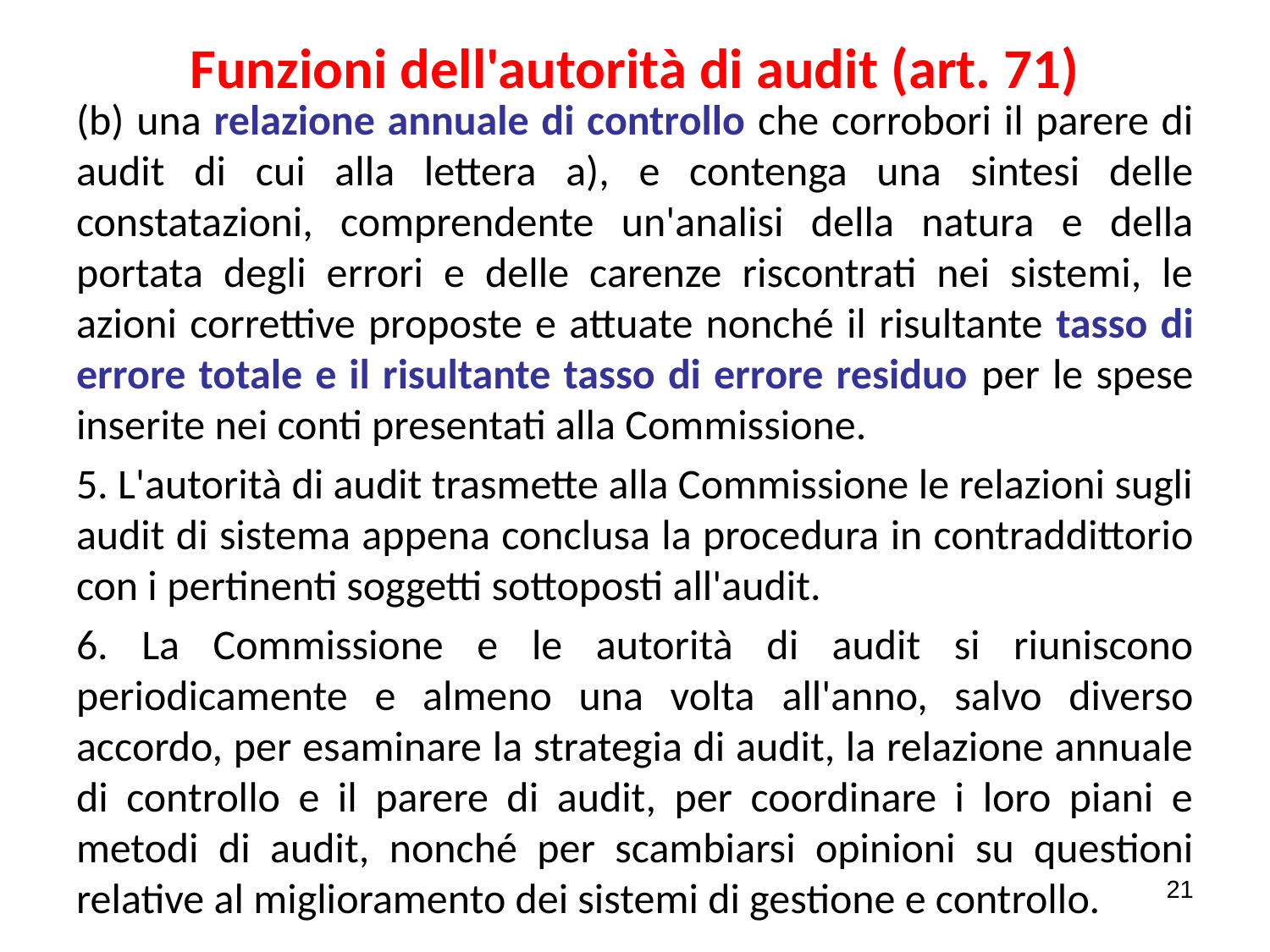

# Funzioni dell'autorità di audit (art. 71)
(b) una relazione annuale di controllo che corrobori il parere di audit di cui alla lettera a), e contenga una sintesi delle constatazioni, comprendente un'analisi della natura e della portata degli errori e delle carenze riscontrati nei sistemi, le azioni correttive proposte e attuate nonché il risultante tasso di errore totale e il risultante tasso di errore residuo per le spese inserite nei conti presentati alla Commissione.
5. L'autorità di audit trasmette alla Commissione le relazioni sugli audit di sistema appena conclusa la procedura in contraddittorio con i pertinenti soggetti sottoposti all'audit.
6. La Commissione e le autorità di audit si riuniscono periodicamente e almeno una volta all'anno, salvo diverso accordo, per esaminare la strategia di audit, la relazione annuale di controllo e il parere di audit, per coordinare i loro piani e metodi di audit, nonché per scambiarsi opinioni su questioni relative al miglioramento dei sistemi di gestione e controllo.

21